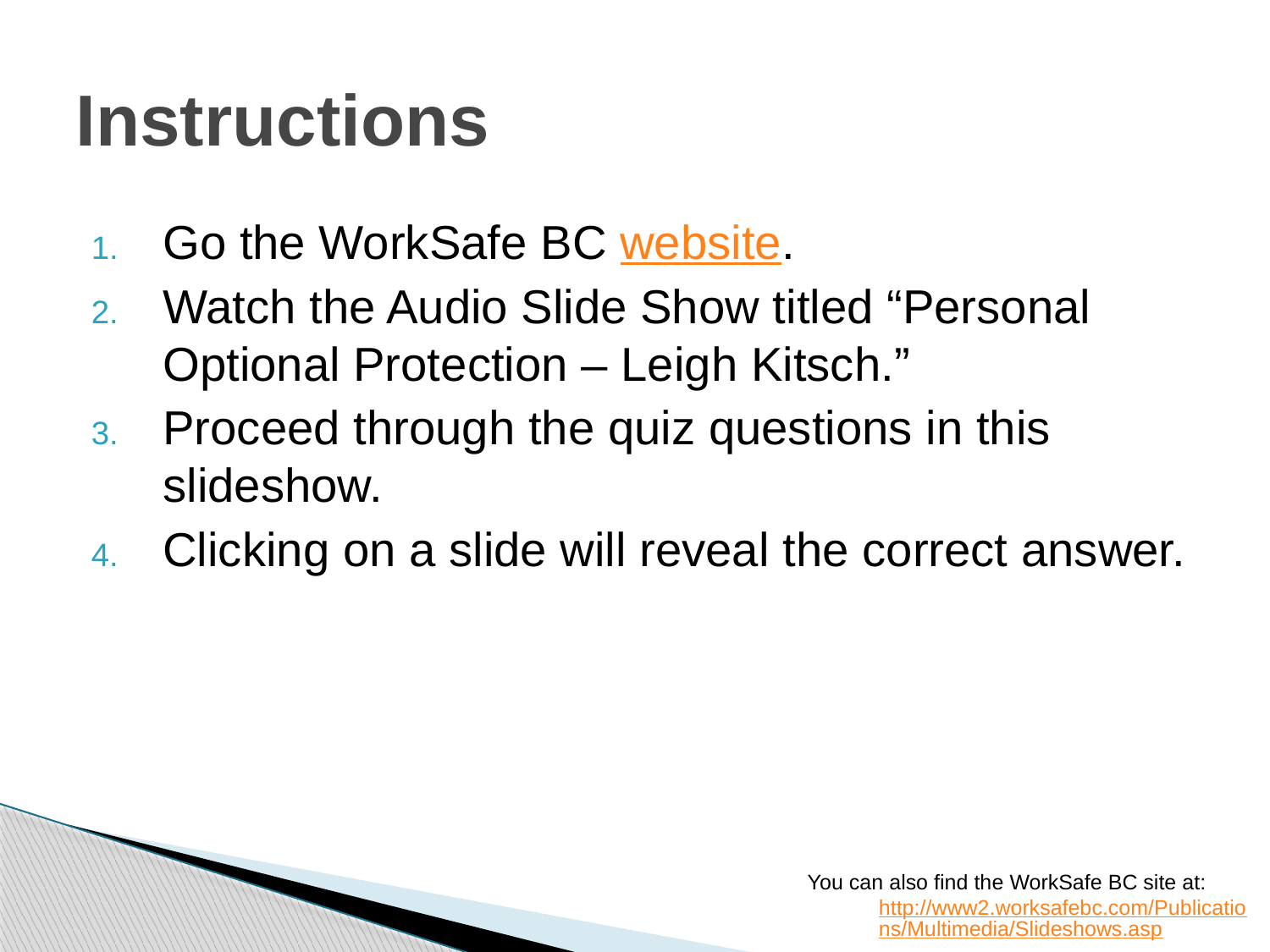

# Instructions
Go the WorkSafe BC website.
Watch the Audio Slide Show titled “Personal Optional Protection – Leigh Kitsch.”
Proceed through the quiz questions in this slideshow.
Clicking on a slide will reveal the correct answer.
You can also find the WorkSafe BC site at: http://www2.worksafebc.com/Publications/Multimedia/Slideshows.asp.